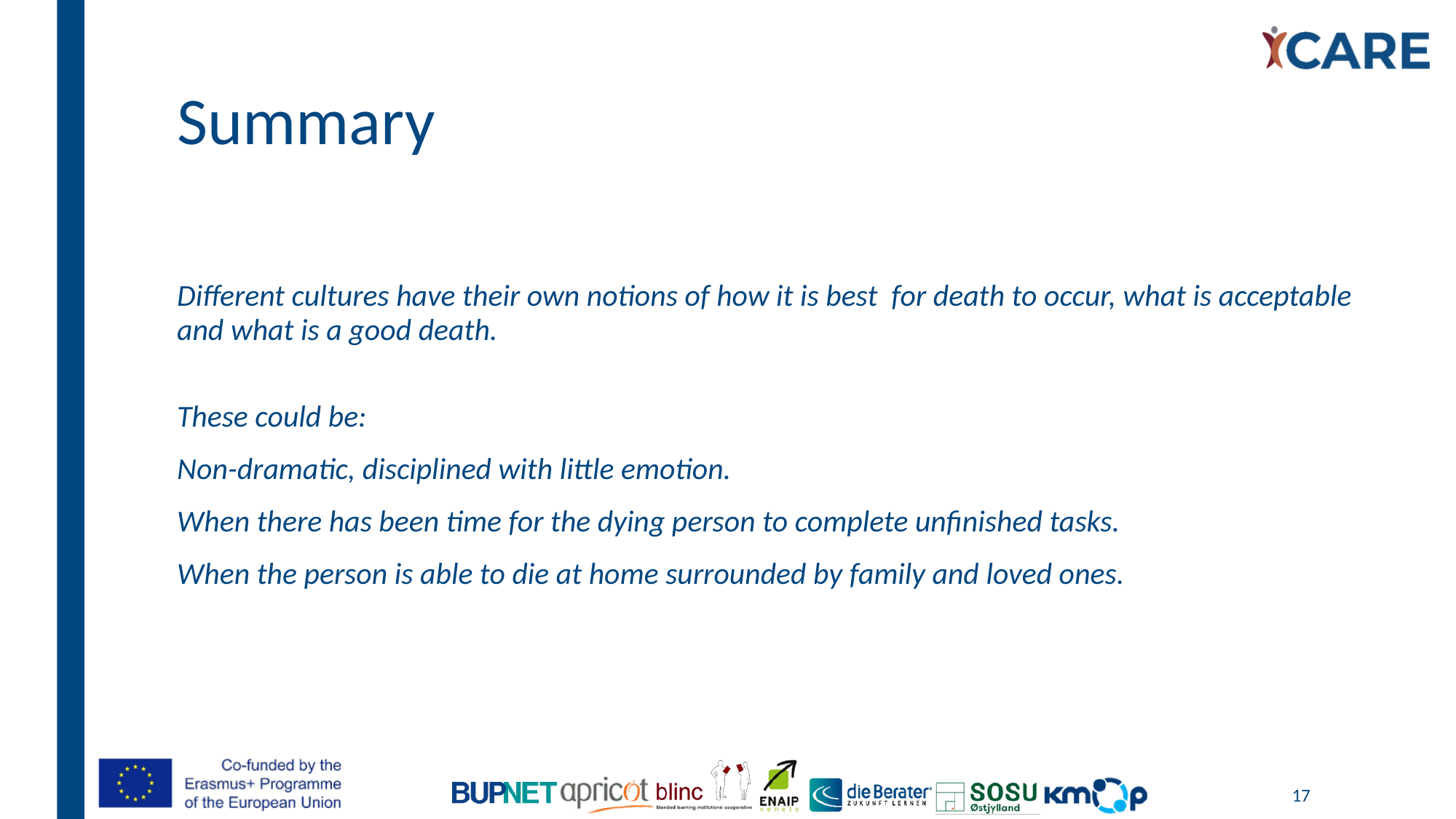

# Summary
Different cultures have their own notions of how it is best  for death to occur, what is acceptable and what is a good death.
These could be:
Non-dramatic, disciplined with little emotion.
When there has been time for the dying person to complete unfinished tasks.
When the person is able to die at home surrounded by family and loved ones.
17